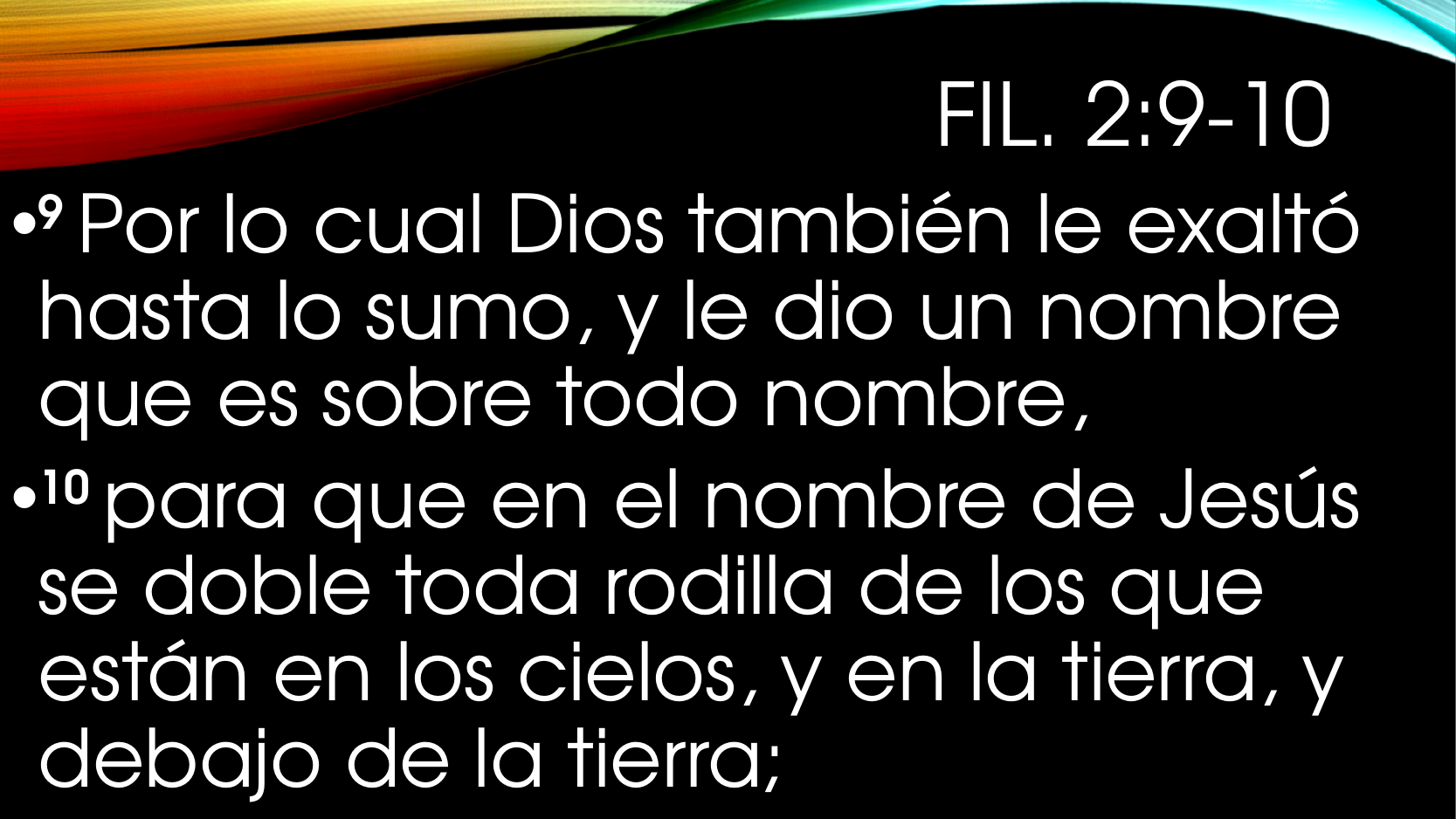

# Fil. 2:9-10
9 Por lo cual Dios también le exaltó hasta lo sumo, y le dio un nombre que es sobre todo nombre,
10 para que en el nombre de Jesús se doble toda rodilla de los que están en los cielos, y en la tierra, y debajo de la tierra;